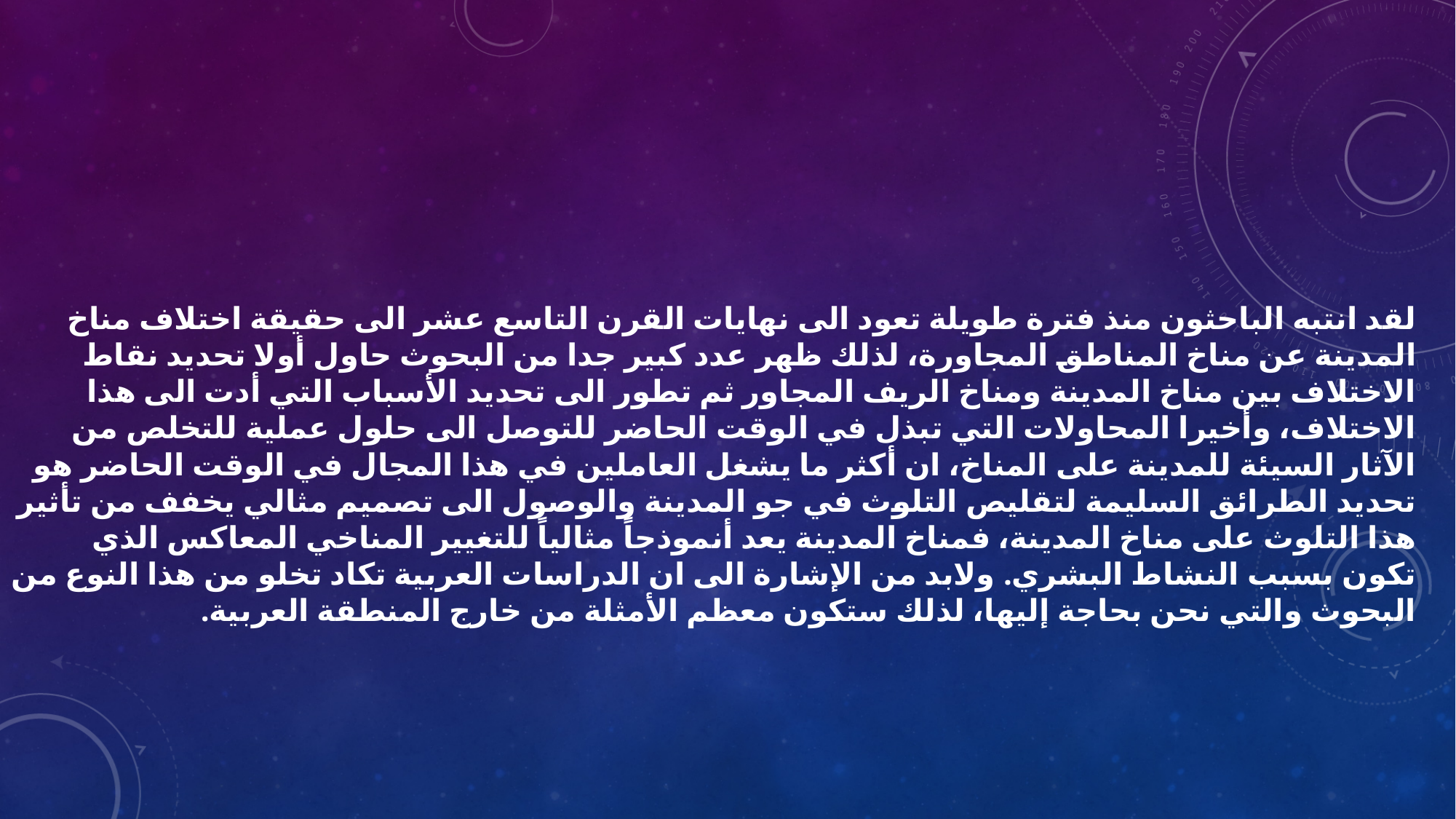

لقد انتبه الباحثون منذ فترة طويلة تعود الى نهايات القرن التاسع عشر الى حقيقة اختلاف مناخ المدينة عن مناخ المناطق المجاورة، لذلك ظهر عدد كبير جدا من البحوث حاول أولا تحديد نقاط الاختلاف بين مناخ المدينة ومناخ الريف المجاور ثم تطور الى تحديد الأسباب التي أدت الى هذا الاختلاف، وأخيرا المحاولات التي تبذل في الوقت الحاضر للتوصل الى حلول عملية للتخلص من الآثار السيئة للمدينة على المناخ، ان أكثر ما يشغل العاملين في هذا المجال في الوقت الحاضر هو تحديد الطرائق السليمة لتقليص التلوث في جو المدينة والوصول الى تصميم مثالي يخفف من تأثير هذا التلوث على مناخ المدينة، فمناخ المدينة يعد أنموذجاً مثالياً للتغيير المناخي المعاكس الذي تكون بسبب النشاط البشري. ولابد من الإشارة الى ان الدراسات العربية تكاد تخلو من هذا النوع من البحوث والتي نحن بحاجة إليها، لذلك ستكون معظم الأمثلة من خارج المنطقة العربية.